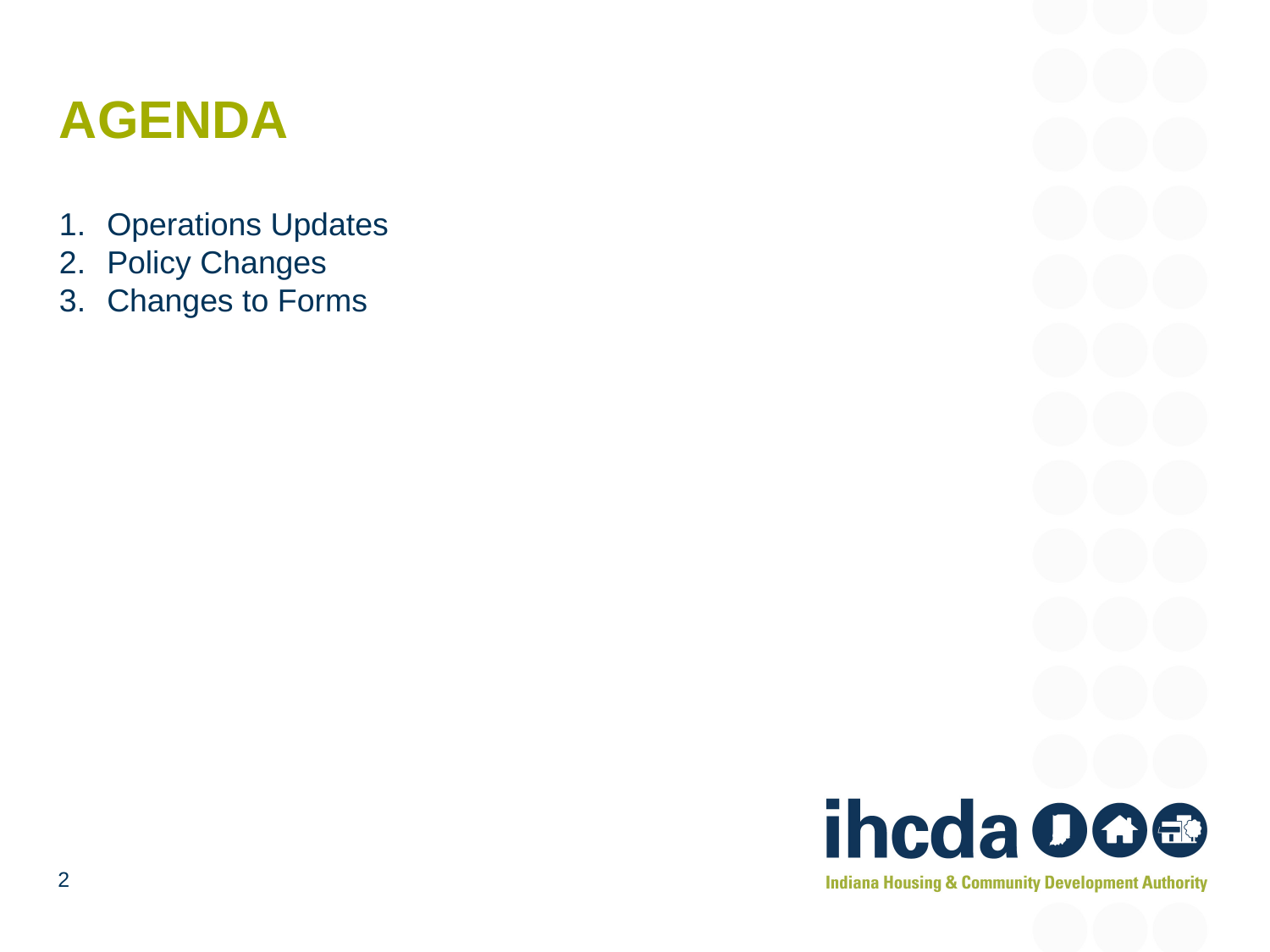

# agenda
Operations Updates
Policy Changes
Changes to Forms
2